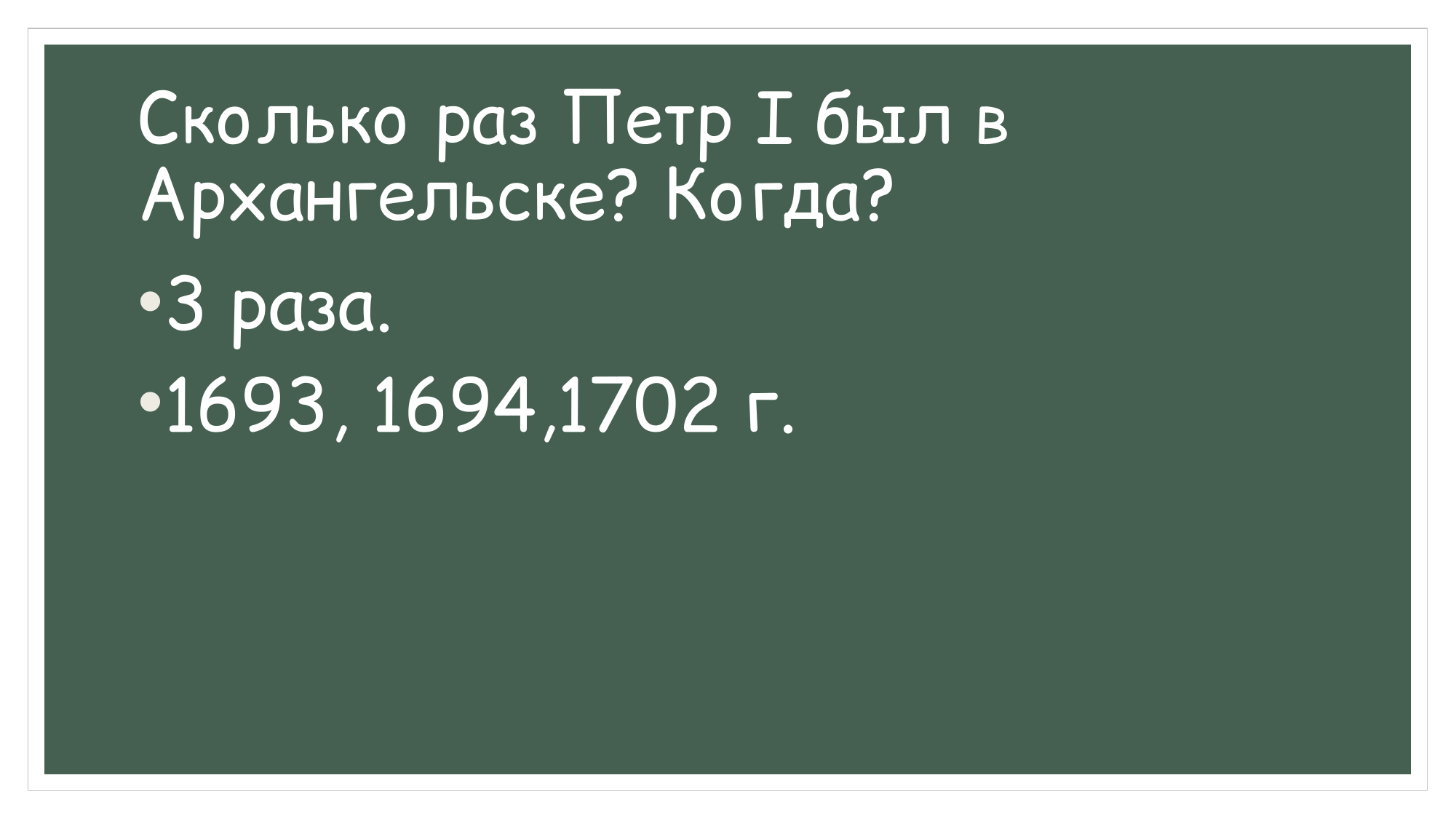

# Сколько раз Петр I был в Архангельске? Когда?
3 раза.
1693, 1694,1702 г.